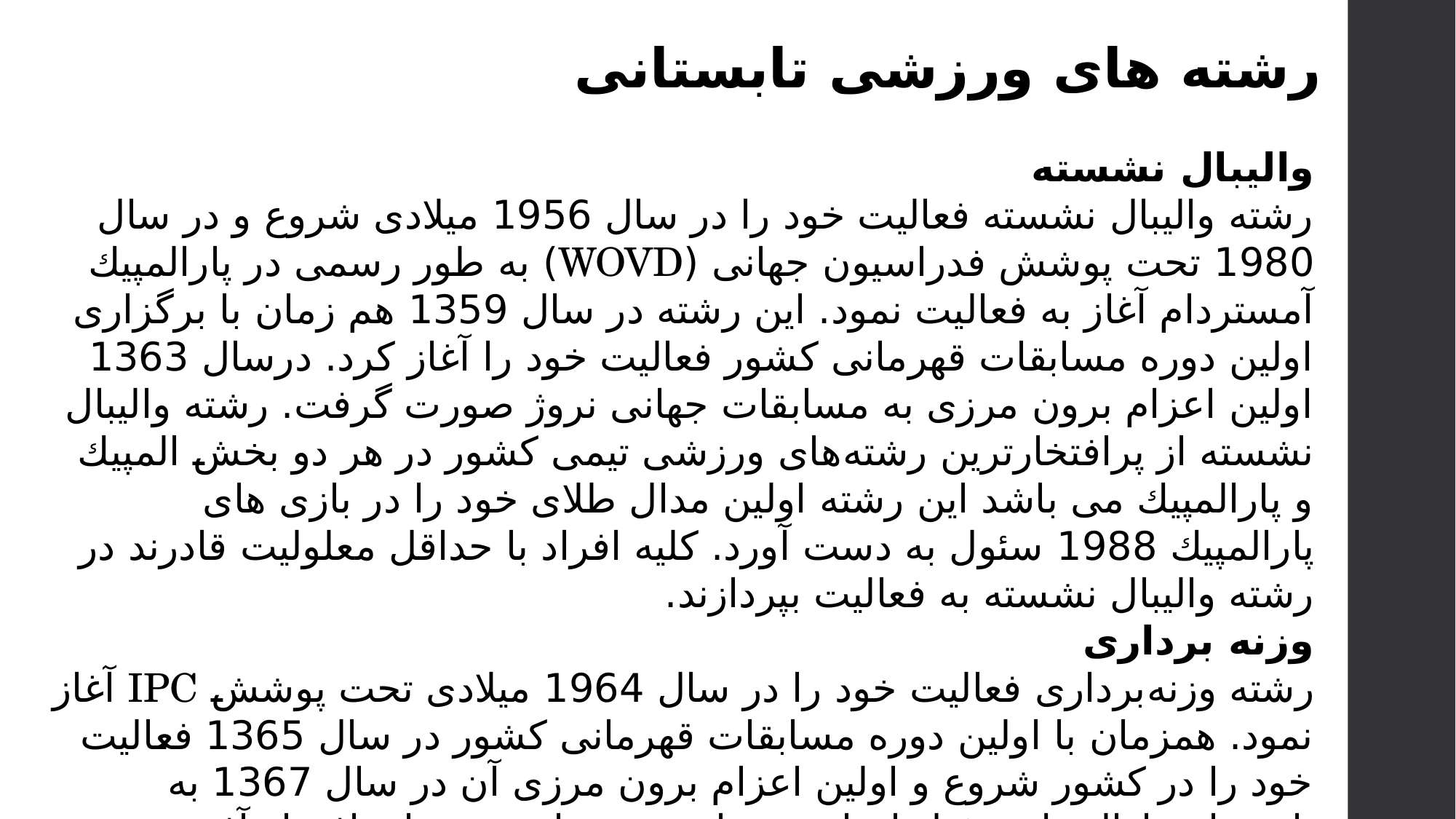

رشته های ورزشی تابستانی

والیبال نشسته
رشته والیبال نشسته فعالیت خود را در سال 1956 میلادی شروع و در سال 1980 تحت پوشش فدراسیون جهانی (WOVD) ‌به طور رسمی در پارالمپیك آمستردام آغاز به فعالیت نمود. این رشته در سال 1359 هم زمان با برگزاری اولین دوره مسابقات قهرمانی كشور فعالیت خود را آغاز كرد. درسال 1363 اولین اعزام برون مرزی به مسابقات جهانی نروژ صورت گرفت. رشته والیبال نشسته از پرافتخارترین رشته‌های ورزشی تیمی كشور در هر دو بخش المپیك و پارالمپیك می باشد این رشته اولین مدال طلای خود را در بازی های پارالمپیك 1988 سئول به دست آورد. كلیه افراد با حداقل معلولیت قادرند در رشته والیبال نشسته به فعالیت بپردازند.
وزنه برداری
رشته وزنه‌برداری فعالیت خود را در سال 1964 میلادی تحت پوشش IPC آغاز نمود. همزمان با اولین دوره مسابقات قهرمانی كشور در سال 1365 فعالیت خود را در كشور شروع و اولین اعزام برون مرزی آن در سال 1367 به بازی‌های پارالمپیك سئول انجام شد. این رشته از رشته‌های افتخار آفرین و پرمدال محسوب می‌شود. ورزشكاران كشور مان تا كنون توانسته‌اند  مدال‌ های  فراوانی را در این رشته ورزشی كسب نمایند. اولین مدال طلای این رشته در بازیهای پارالپیك 1996 آتلانتا به دست آمد. همه گروه‌ها با حداقل معلولیت مجوز حضور در رقابت‌های وزنه‌برداری را خواهند داشت.